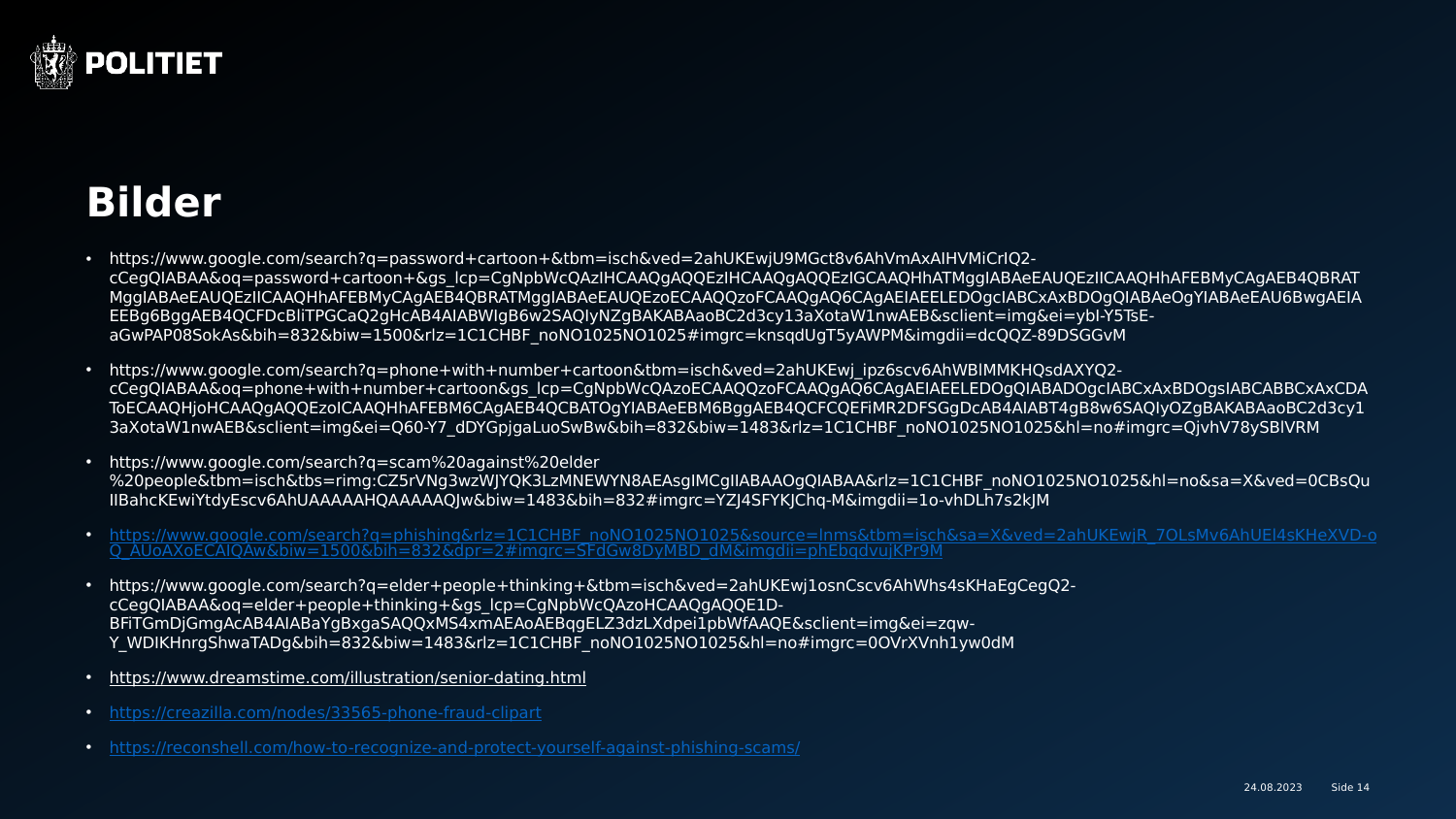

# Bilder
https://www.google.com/search?q=password+cartoon+&tbm=isch&ved=2ahUKEwjU9MGct8v6AhVmAxAIHVMiCrIQ2-cCegQIABAA&oq=password+cartoon+&gs_lcp=CgNpbWcQAzIHCAAQgAQQEzIHCAAQgAQQEzIGCAAQHhATMggIABAeEAUQEzIICAAQHhAFEBMyCAgAEB4QBRATMggIABAeEAUQEzIICAAQHhAFEBMyCAgAEB4QBRATMggIABAeEAUQEzoECAAQQzoFCAAQgAQ6CAgAEIAEELEDOgcIABCxAxBDOgQIABAeOgYIABAeEAU6BwgAEIAEEBg6BggAEB4QCFDcBliTPGCaQ2gHcAB4AIABWIgB6w2SAQIyNZgBAKABAaoBC2d3cy13aXotaW1nwAEB&sclient=img&ei=ybI-Y5TsE-aGwPAP08SokAs&bih=832&biw=1500&rlz=1C1CHBF_noNO1025NO1025#imgrc=knsqdUgT5yAWPM&imgdii=dcQQZ-89DSGGvM
https://www.google.com/search?q=phone+with+number+cartoon&tbm=isch&ved=2ahUKEwj_ipz6scv6AhWBlMMKHQsdAXYQ2-cCegQIABAA&oq=phone+with+number+cartoon&gs_lcp=CgNpbWcQAzoECAAQQzoFCAAQgAQ6CAgAEIAEELEDOgQIABADOgcIABCxAxBDOgsIABCABBCxAxCDAToECAAQHjoHCAAQgAQQEzoICAAQHhAFEBM6CAgAEB4QCBATOgYIABAeEBM6BggAEB4QCFCQEFiMR2DFSGgDcAB4AIABT4gB8w6SAQIyOZgBAKABAaoBC2d3cy13aXotaW1nwAEB&sclient=img&ei=Q60-Y7_dDYGpjgaLuoSwBw&bih=832&biw=1483&rlz=1C1CHBF_noNO1025NO1025&hl=no#imgrc=QjvhV78ySBlVRM
https://www.google.com/search?q=scam%20against%20elder%20people&tbm=isch&tbs=rimg:CZ5rVNg3wzWJYQK3LzMNEWYN8AEAsgIMCgIIABAAOgQIABAA&rlz=1C1CHBF_noNO1025NO1025&hl=no&sa=X&ved=0CBsQuIIBahcKEwiYtdyEscv6AhUAAAAAHQAAAAAQJw&biw=1483&bih=832#imgrc=YZJ4SFYKJChq-M&imgdii=1o-vhDLh7s2kJM
https://www.google.com/search?q=phishing&rlz=1C1CHBF_noNO1025NO1025&source=lnms&tbm=isch&sa=X&ved=2ahUKEwjR_7OLsMv6AhUEl4sKHeXVD-oQ_AUoAXoECAIQAw&biw=1500&bih=832&dpr=2#imgrc=SFdGw8DyMBD_dM&imgdii=phEbqdvujKPr9M
https://www.google.com/search?q=elder+people+thinking+&tbm=isch&ved=2ahUKEwj1osnCscv6AhWhs4sKHaEgCegQ2-cCegQIABAA&oq=elder+people+thinking+&gs_lcp=CgNpbWcQAzoHCAAQgAQQE1D-BFiTGmDjGmgAcAB4AIABaYgBxgaSAQQxMS4xmAEAoAEBqgELZ3dzLXdpei1pbWfAAQE&sclient=img&ei=zqw-Y_WDIKHnrgShwaTADg&bih=832&biw=1483&rlz=1C1CHBF_noNO1025NO1025&hl=no#imgrc=0OVrXVnh1yw0dM
https://www.dreamstime.com/illustration/senior-dating.html
https://creazilla.com/nodes/33565-phone-fraud-clipart
https://reconshell.com/how-to-recognize-and-protect-yourself-against-phishing-scams/

24.08.2023
Side 14